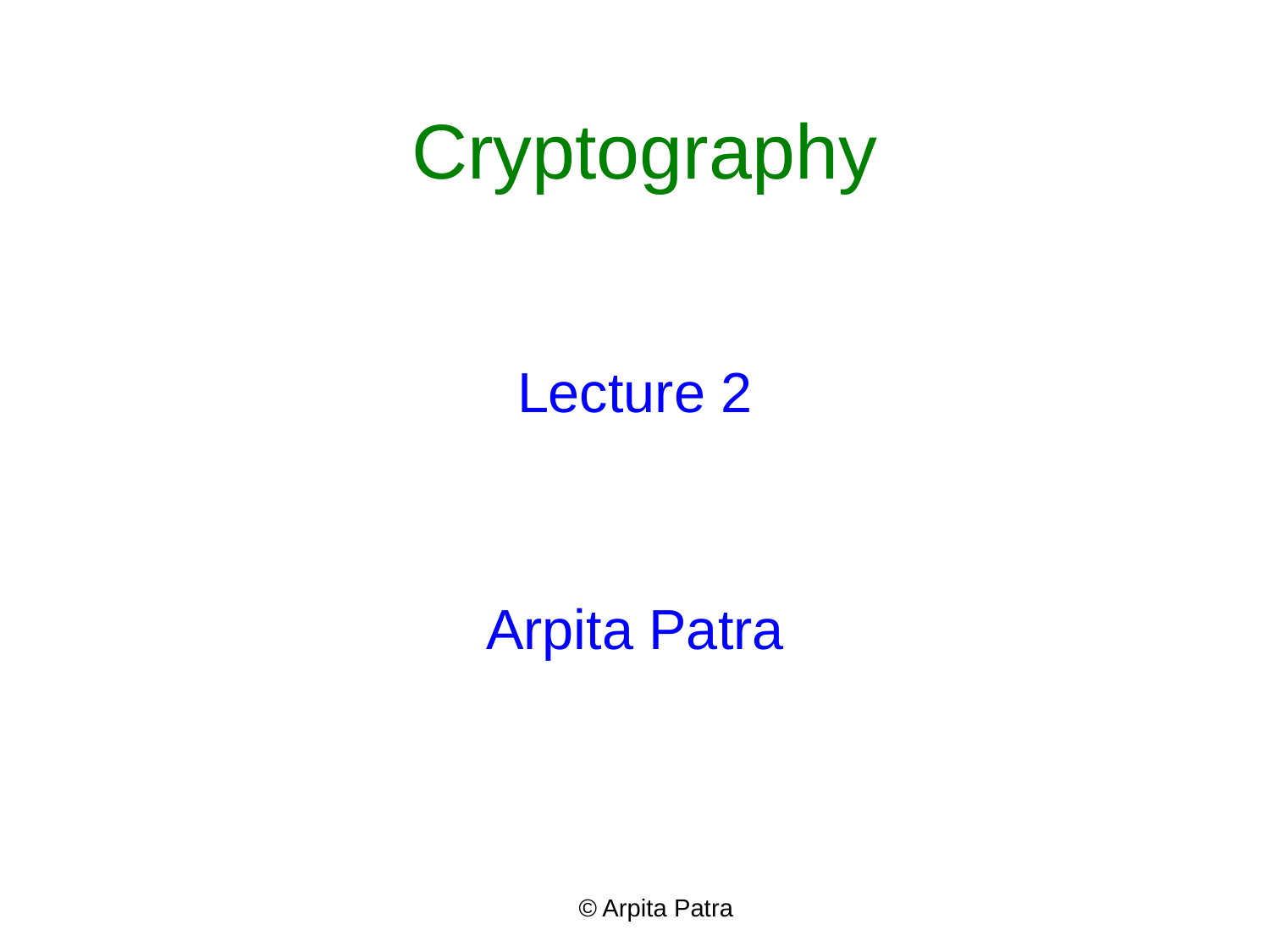

# Cryptography
Lecture 2

Arpita Patra
© Arpita Patra